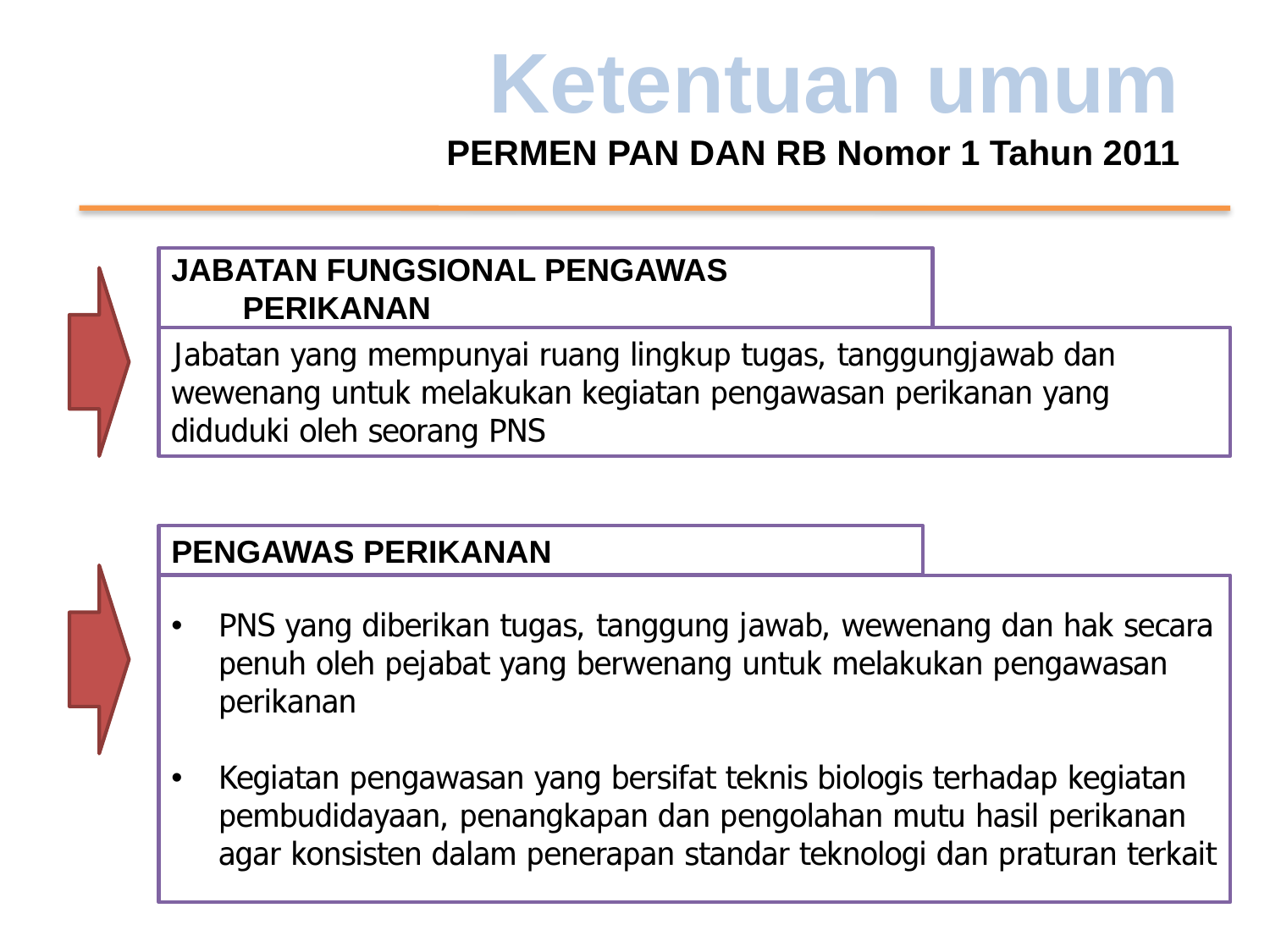

Ketentuan umum
PERMEN PAN DAN RB Nomor 1 Tahun 2011

JABATAN FUNGSIONAL PENGAWAS PERIKANAN

Jabatan yang mempunyai ruang lingkup tugas, tanggungjawab dan wewenang untuk melakukan kegiatan pengawasan perikanan yang diduduki oleh seorang PNS
PENGAWAS PERIKANAN

PNS yang diberikan tugas, tanggung jawab, wewenang dan hak secara penuh oleh pejabat yang berwenang untuk melakukan pengawasan perikanan

Kegiatan pengawasan yang bersifat teknis biologis terhadap kegiatan pembudidayaan, penangkapan dan pengolahan mutu hasil perikanan agar konsisten dalam penerapan standar teknologi dan praturan terkait